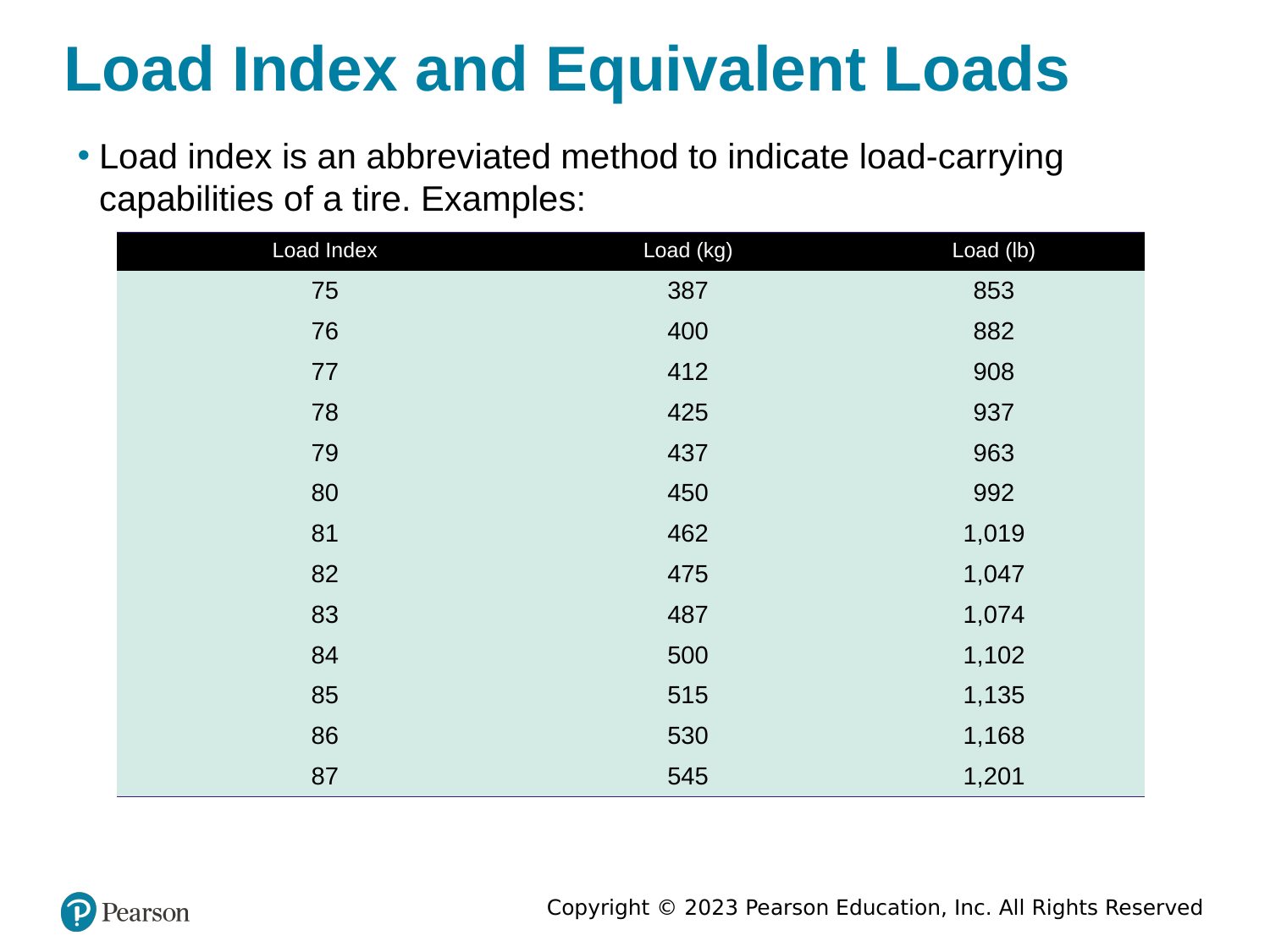

# Load Index and Equivalent Loads
Load index is an abbreviated method to indicate load-carrying capabilities of a tire. Examples:
| Load Index | Load (kg) | Load (lb) |
| --- | --- | --- |
| 75 | 387 | 853 |
| 76 | 400 | 882 |
| 77 | 412 | 908 |
| 78 | 425 | 937 |
| 79 | 437 | 963 |
| 80 | 450 | 992 |
| 81 | 462 | 1,019 |
| 82 | 475 | 1,047 |
| 83 | 487 | 1,074 |
| 84 | 500 | 1,102 |
| 85 | 515 | 1,135 |
| 86 | 530 | 1,168 |
| 87 | 545 | 1,201 |